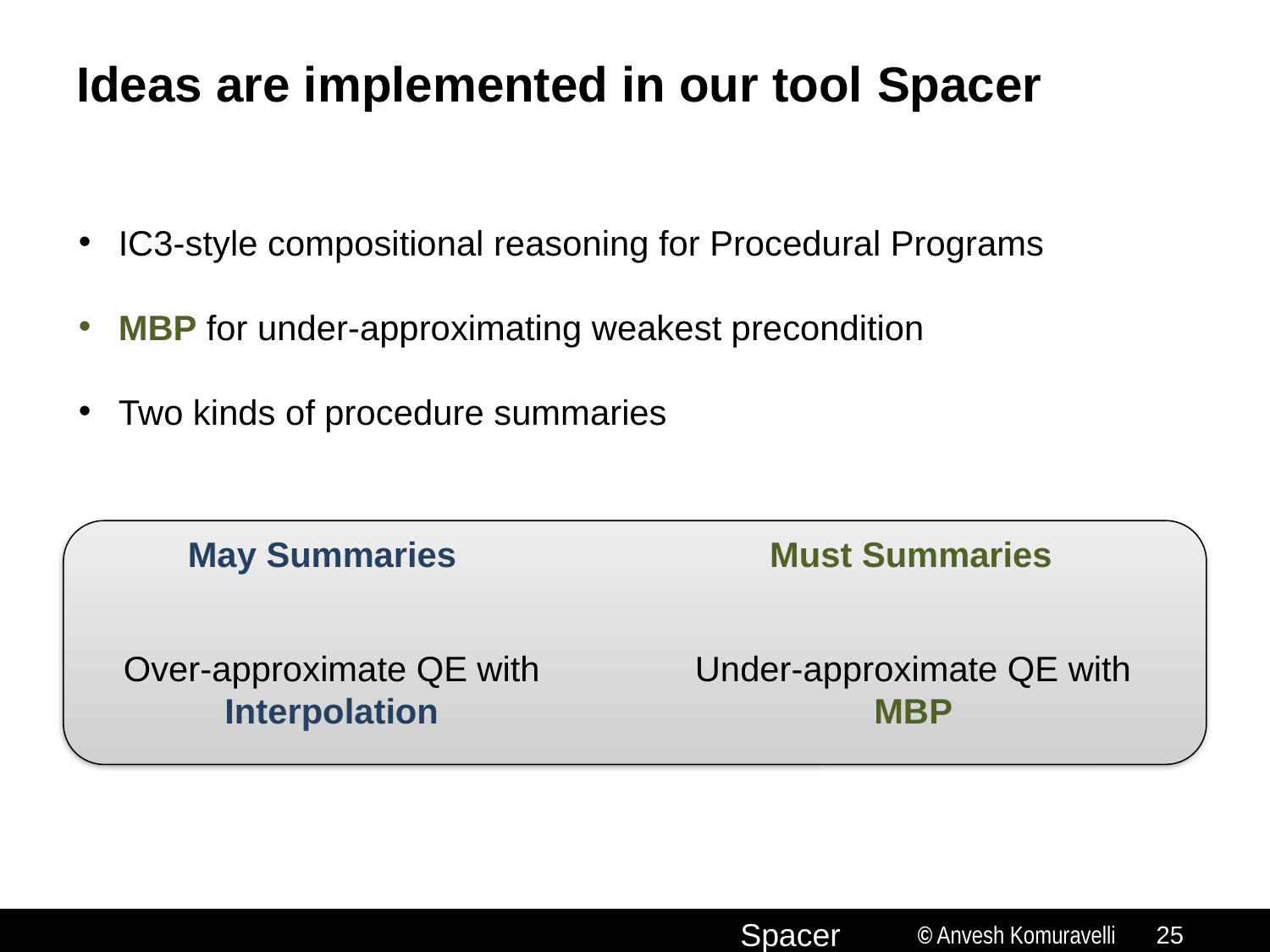

# Ideas are implemented in our tool Spacer
IC3-style compositional reasoning for Procedural Programs

MBP for under-approximating weakest precondition

Two kinds of procedure summaries

May Summaries
Must Summaries
Over-approximate QE with
Interpolation
Under-approximate QE with
MBP
25